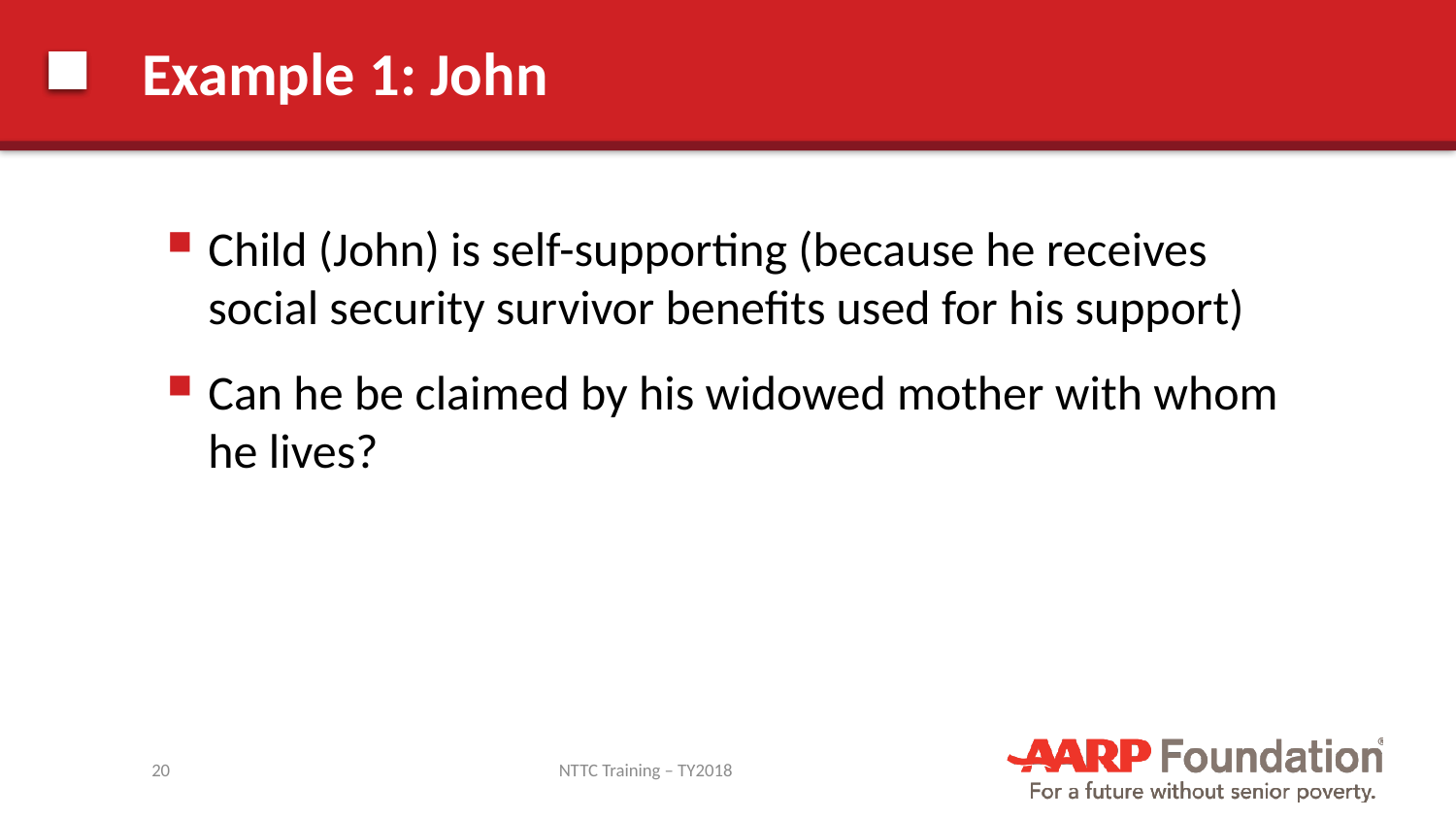

# Example 1: John
Child (John) is self-supporting (because he receives social security survivor benefits used for his support)
Can he be claimed by his widowed mother with whom he lives?
20
NTTC Training – TY2018